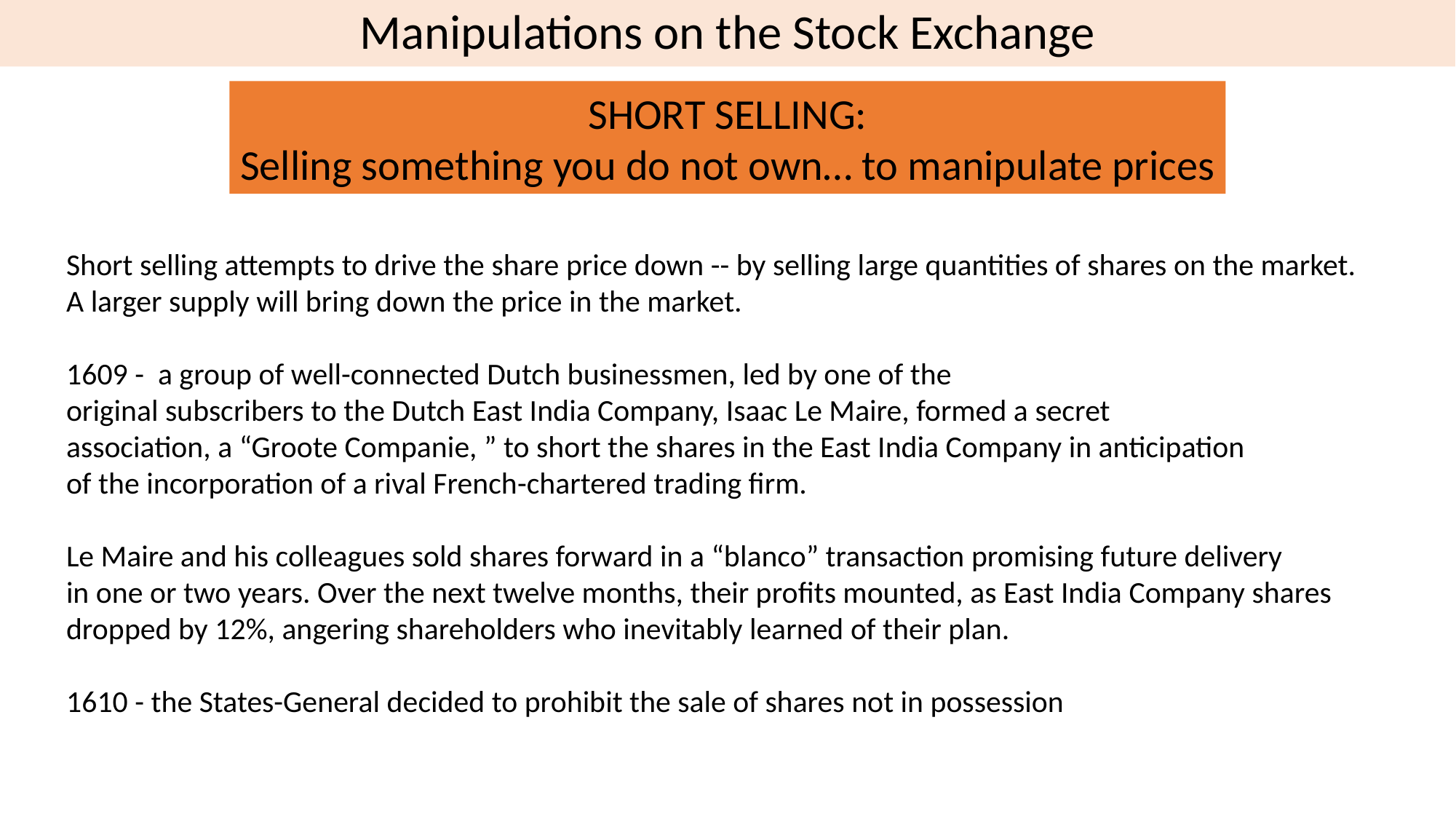

Manipulations on the Stock Exchange
SHORT SELLING:
Selling something you do not own… to manipulate prices
Short selling attempts to drive the share price down -- by selling large quantities of shares on the market.
A larger supply will bring down the price in the market.

1609 -  a group of well-connected Dutch businessmen, led by one of the
original subscribers to the Dutch East India Company, Isaac Le Maire, formed a secret
association, a “Groote Companie, ” to short the shares in the East India Company in anticipation
of the incorporation of a rival French-chartered trading firm.

Le Maire and his colleagues sold shares forward in a “blanco” transaction promising future delivery
in one or two years. Over the next twelve months, their profits mounted, as East India Company shares
dropped by 12%, angering shareholders who inevitably learned of their plan.

1610 - the States-General decided to prohibit the sale of shares not in possession